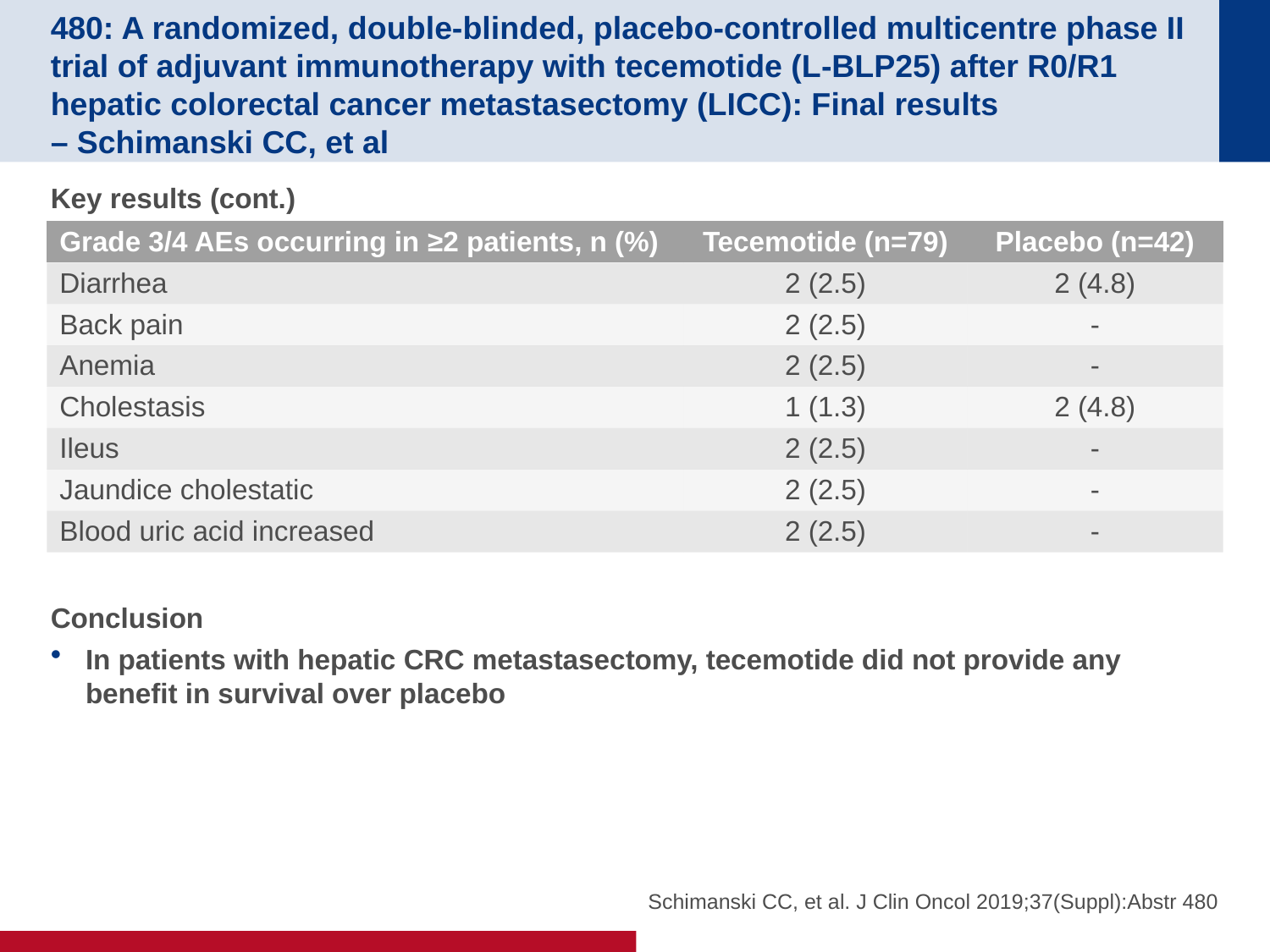

# 480: A randomized, double-blinded, placebo-controlled multicentre phase II trial of adjuvant immunotherapy with tecemotide (L-BLP25) after R0/R1 hepatic colorectal cancer metastasectomy (LICC): Final results – Schimanski CC, et al
Key results (cont.)

Conclusion
In patients with hepatic CRC metastasectomy, tecemotide did not provide any benefit in survival over placebo
| Grade 3/4 AEs occurring in ≥2 patients, n (%) | Tecemotide (n=79) | Placebo (n=42) |
| --- | --- | --- |
| Diarrhea | 2 (2.5) | 2 (4.8) |
| Back pain | 2 (2.5) | - |
| Anemia | 2 (2.5) | - |
| Cholestasis | 1 (1.3) | 2 (4.8) |
| Ileus | 2 (2.5) | - |
| Jaundice cholestatic | 2 (2.5) | - |
| Blood uric acid increased | 2 (2.5) | - |
Schimanski CC, et al. J Clin Oncol 2019;37(Suppl):Abstr 480